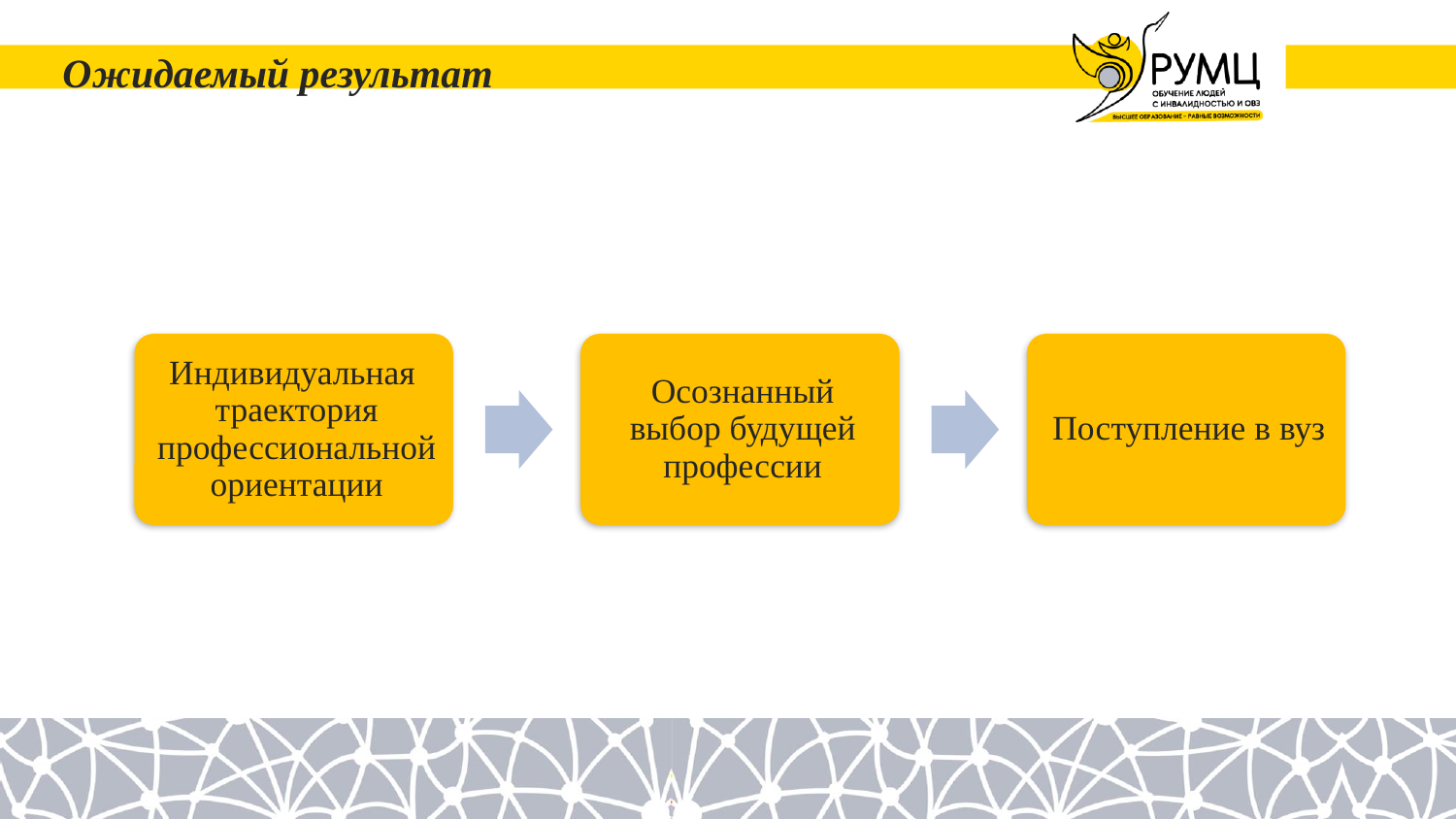

# Ожидаемый результат
Индивидуальная  траектория профессиональной ориентации

Осознанный выбор будущей профессии

Поступление в вуз